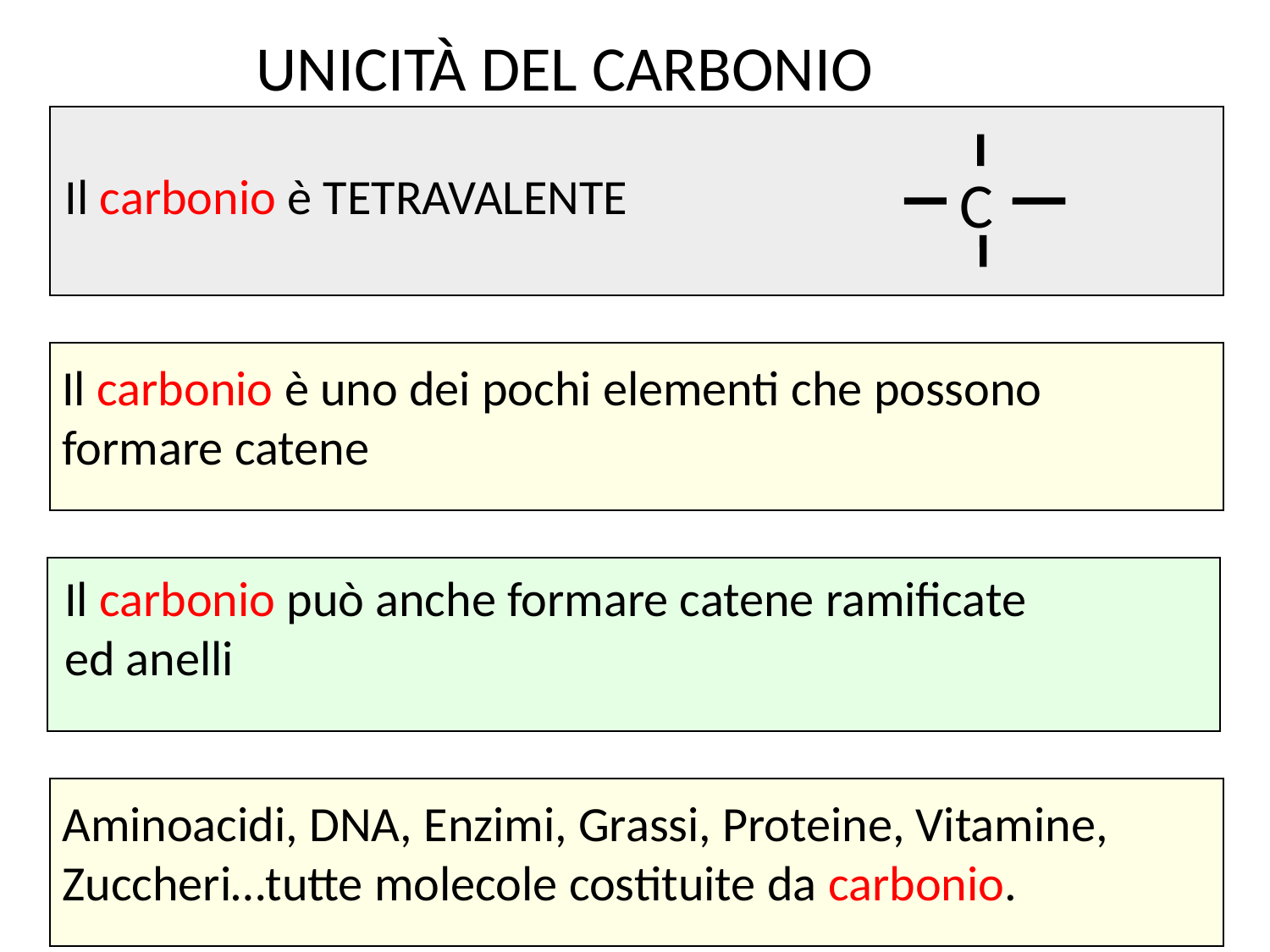

UNICITÀ DEL CARBONIO

C

Il carbonio è TETRAVALENTE

Il carbonio è uno dei pochi elementi che possono formare catene

Il carbonio può anche formare catene ramificate
ed anelli

Aminoacidi, DNA, Enzimi, Grassi, Proteine, Vitamine, Zuccheri…tutte molecole costituite da carbonio.